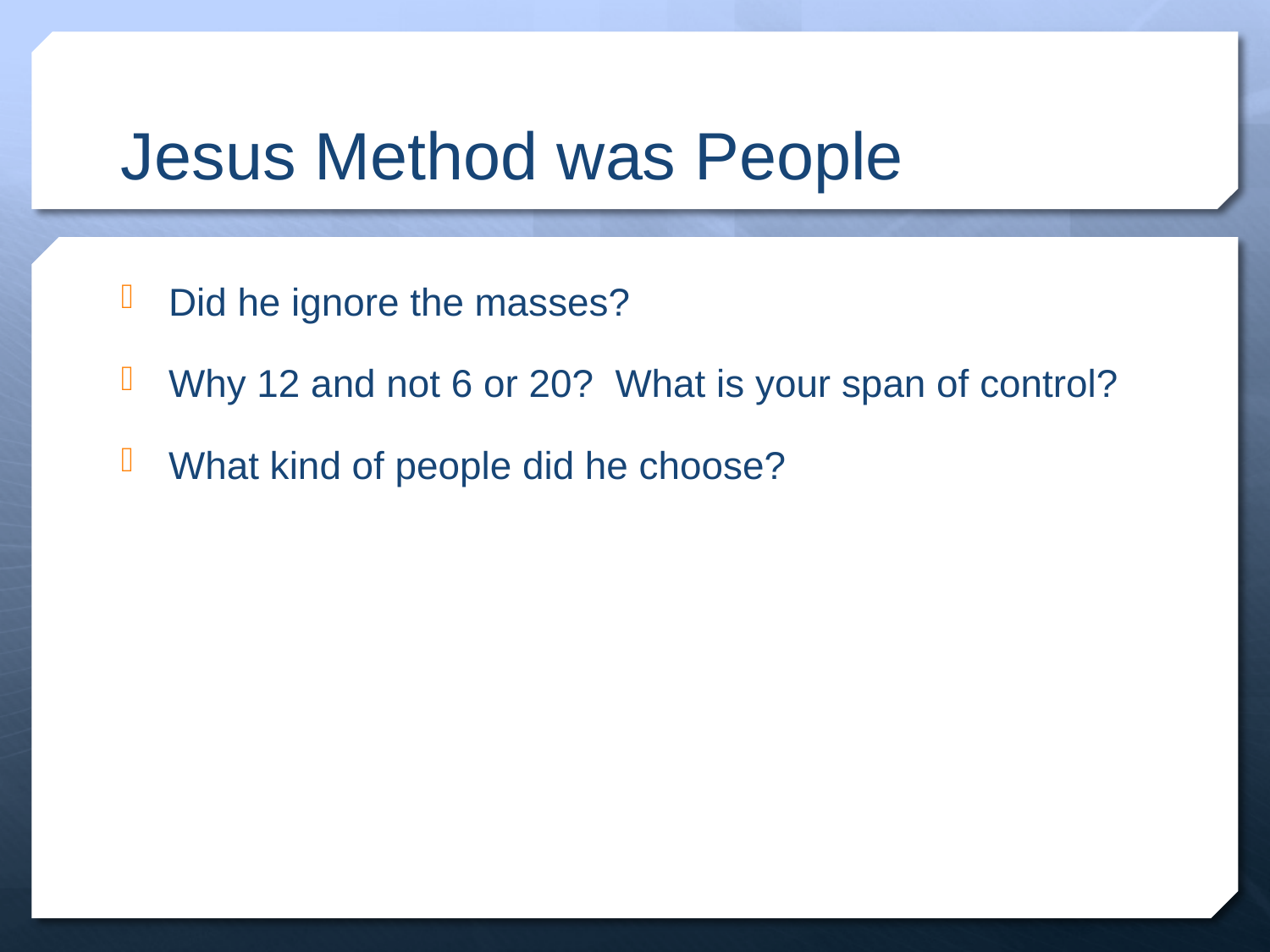

# Jesus Method was People
Did he ignore the masses?
Why 12 and not 6 or 20?  What is your span of control?
What kind of people did he choose?